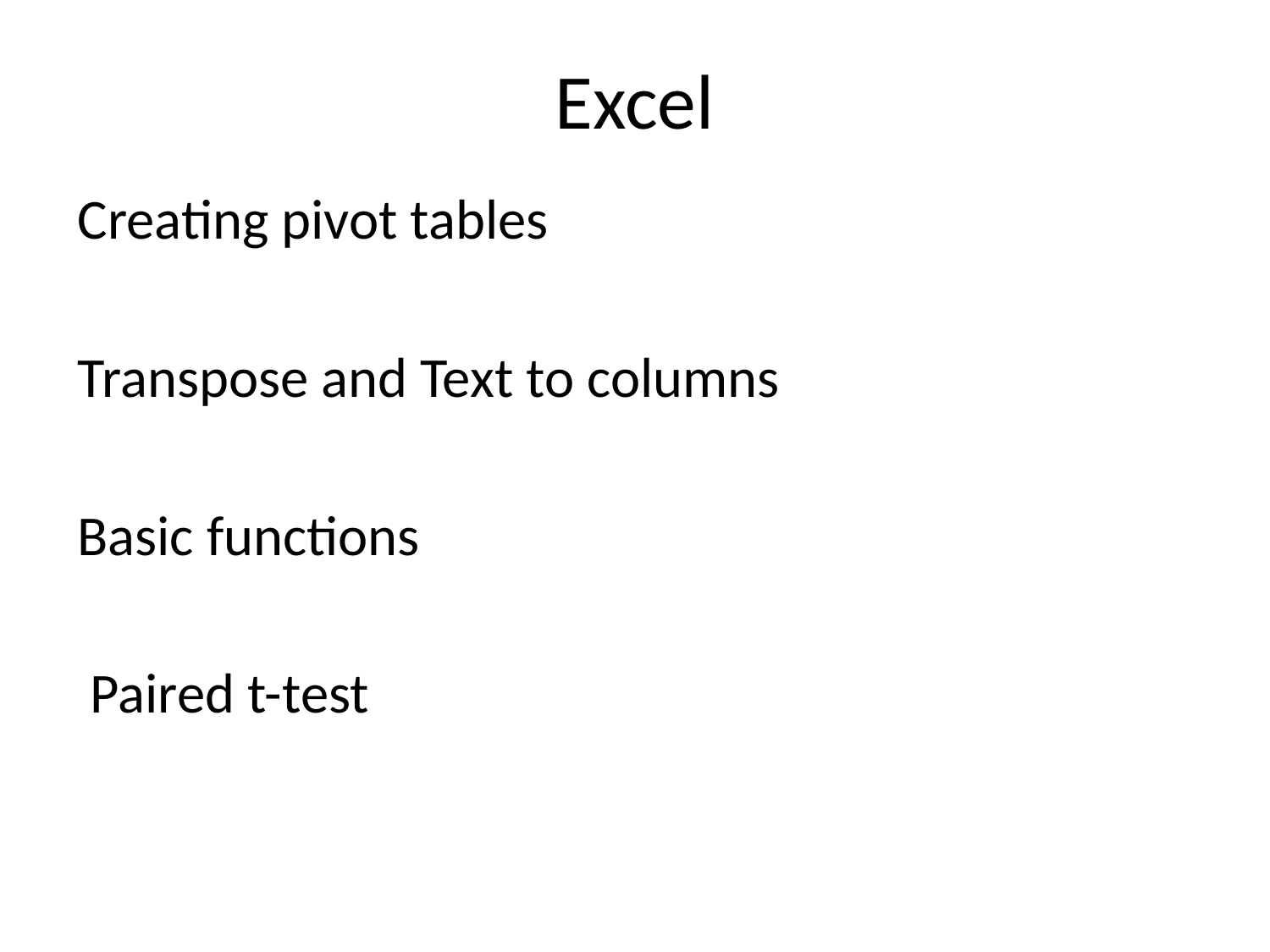

# Excel
Creating pivot tables

Transpose and Text to columns

Basic functions

 Paired t-test